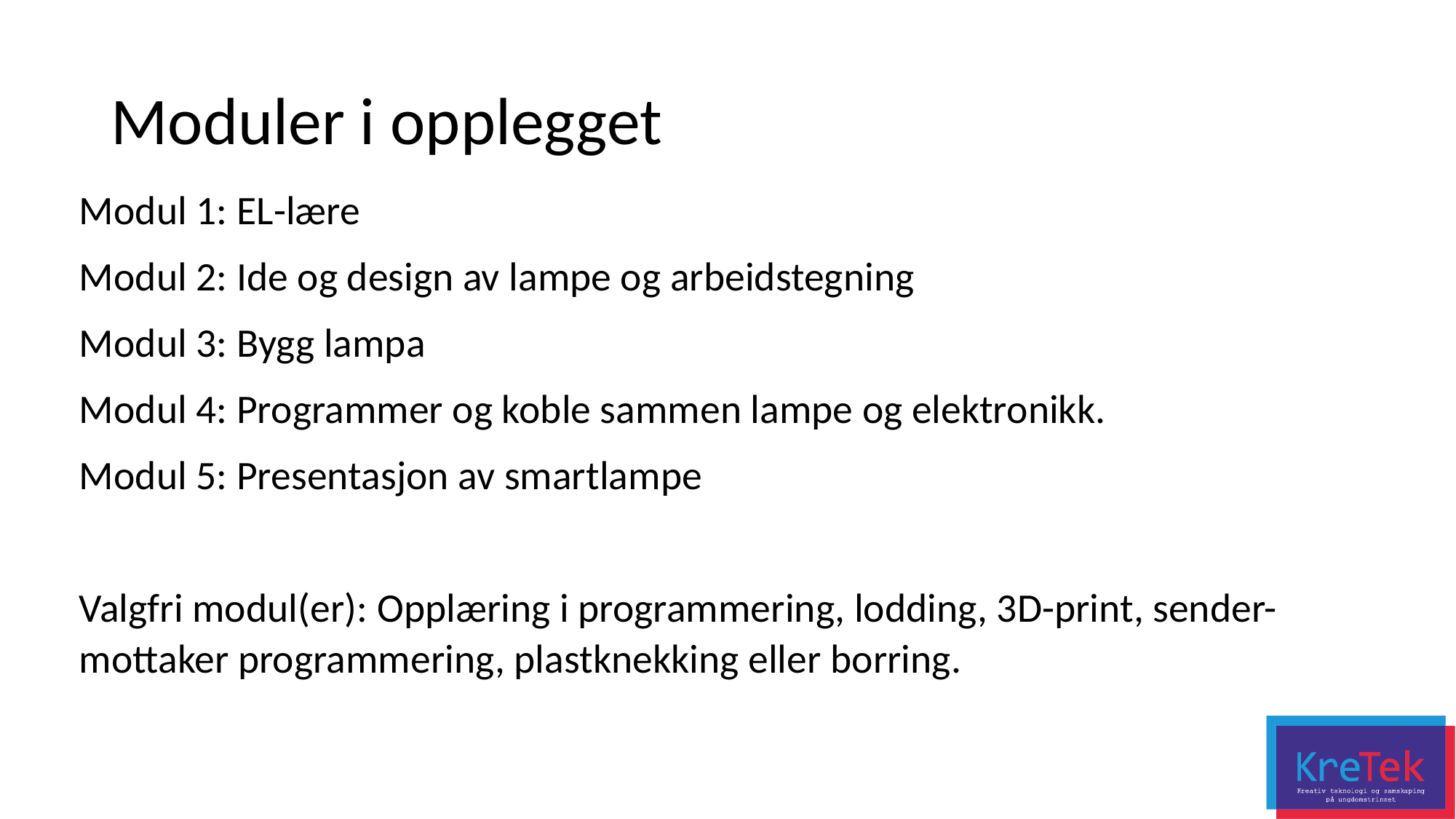

# Moduler i opplegget
Modul 1: EL-lære
Modul 2: Ide og design av lampe og arbeidstegning
Modul 3: Bygg lampa
Modul 4: Programmer og koble sammen lampe og elektronikk.
Modul 5: Presentasjon av smartlampe

Valgfri modul(er): Opplæring i programmering, lodding, 3D-print, sender-mottaker programmering, plastknekking eller borring.